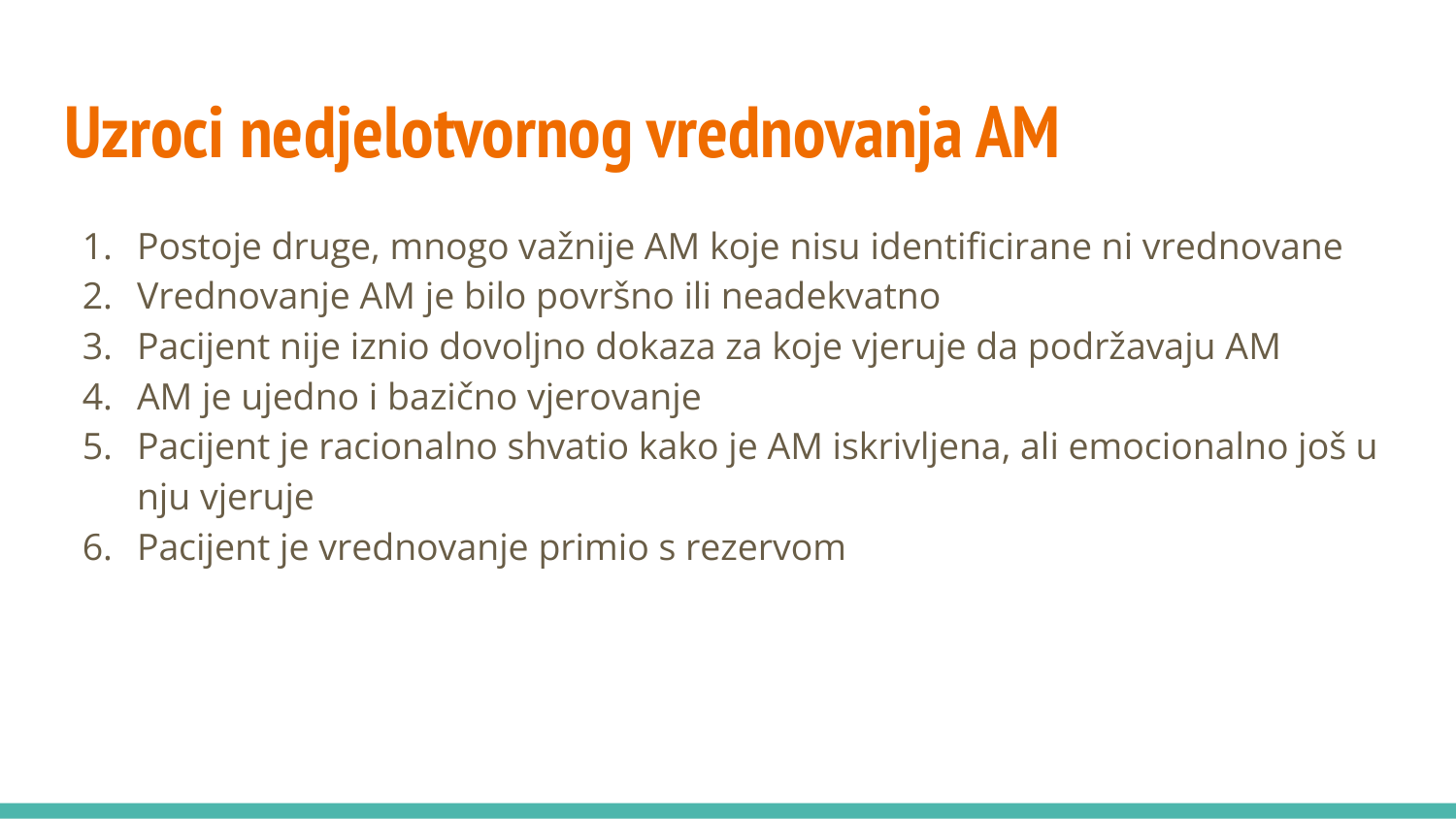

# Uzroci nedjelotvornog vrednovanja AM
Postoje druge, mnogo važnije AM koje nisu identificirane ni vrednovane
Vrednovanje AM je bilo površno ili neadekvatno
Pacijent nije iznio dovoljno dokaza za koje vjeruje da podržavaju AM
AM je ujedno i bazično vjerovanje
Pacijent je racionalno shvatio kako je AM iskrivljena, ali emocionalno još u nju vjeruje
Pacijent je vrednovanje primio s rezervom